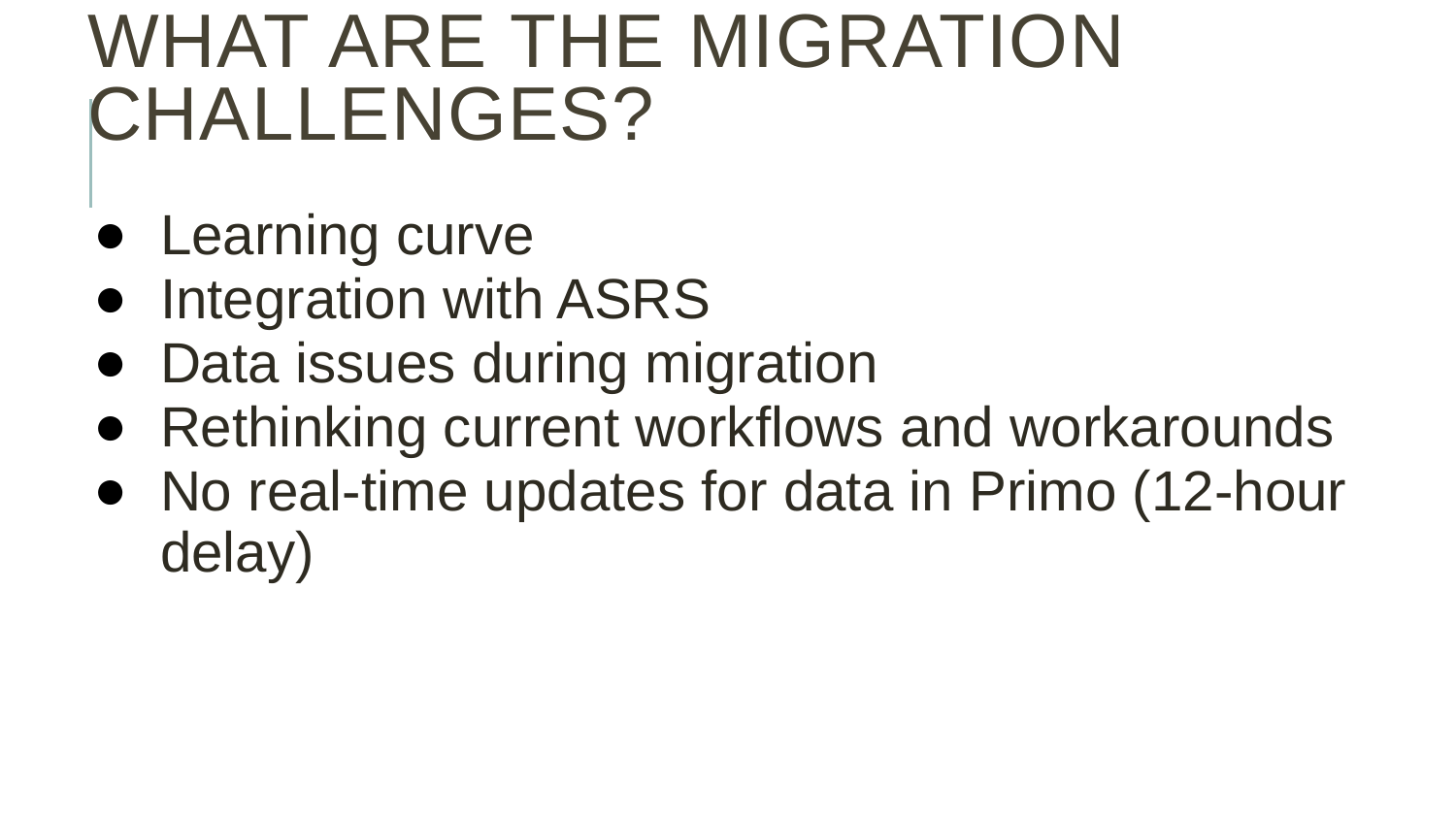

# What are the migration challenges?
Learning curve
Integration with ASRS
Data issues during migration
Rethinking current workflows and workarounds
No real-time updates for data in Primo (12-hour delay)